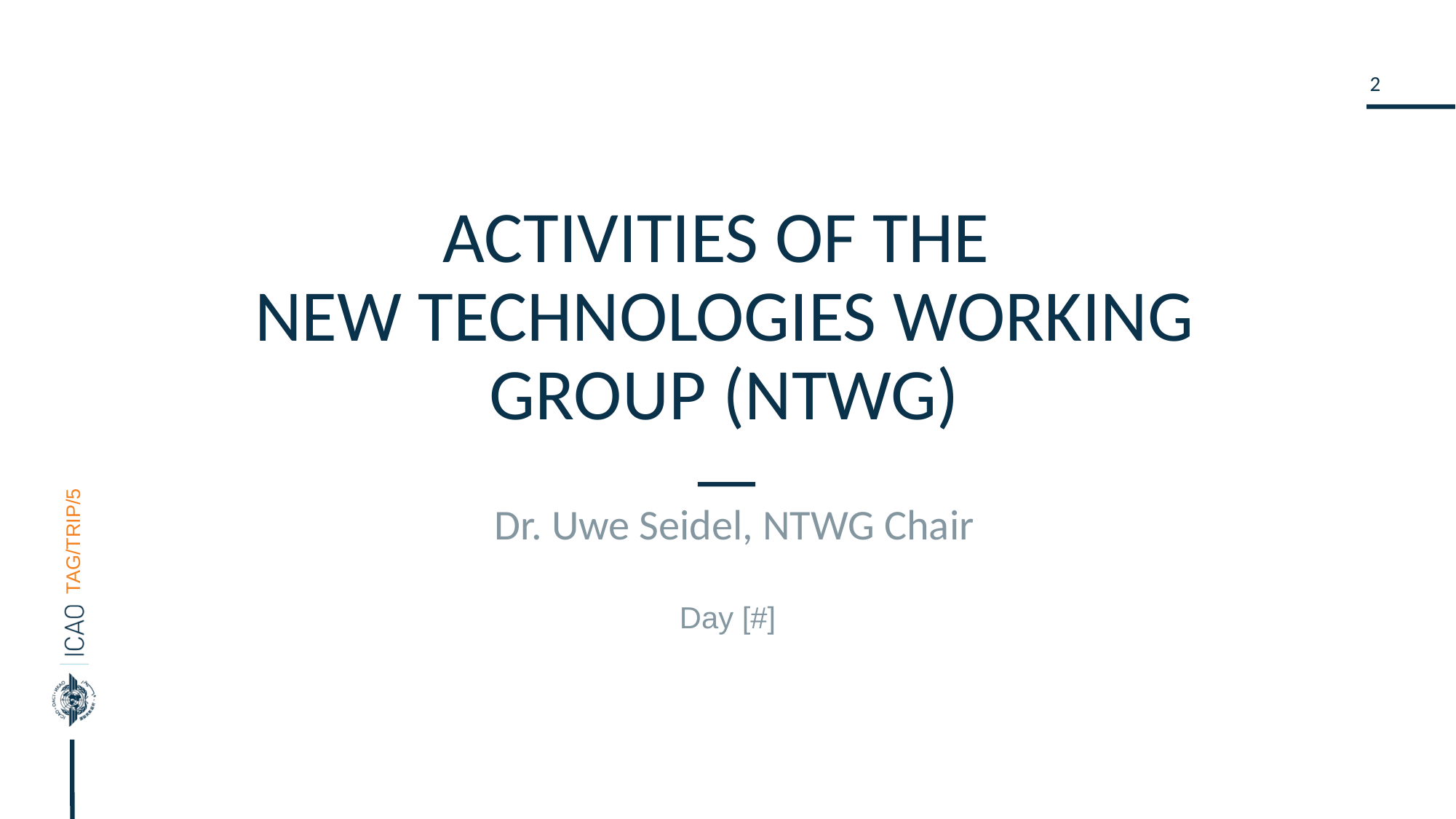

# ACTIVITIES OF THE NEW TECHNOLOGIES WORKING GROUP (NTWG)
Dr. Uwe Seidel, NTWG Chair
Day [#]